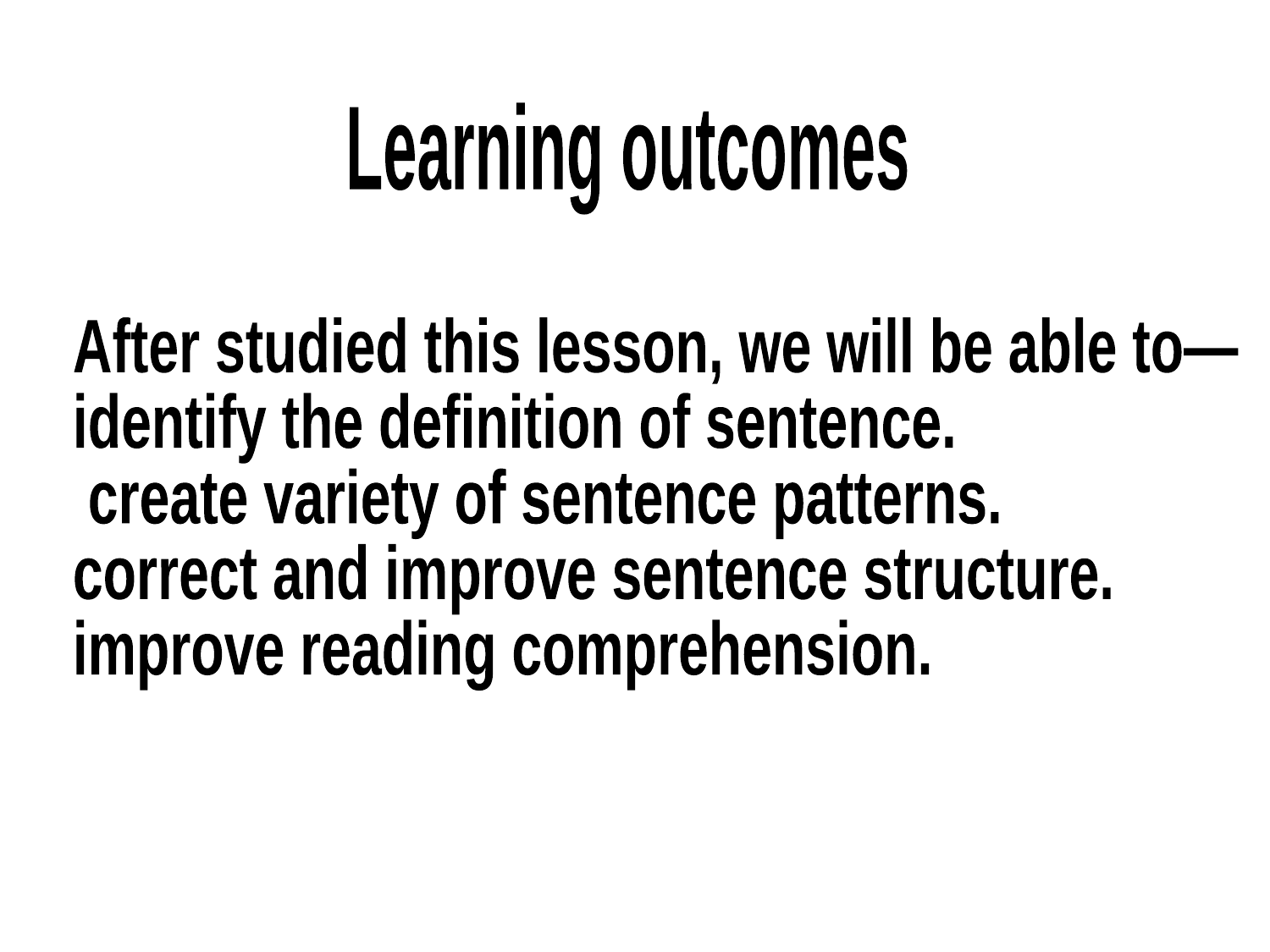

Learning outcomes
After studied this lesson, we will be able to—
identify the definition of sentence.
 create variety of sentence patterns.
correct and improve sentence structure.
improve reading comprehension.